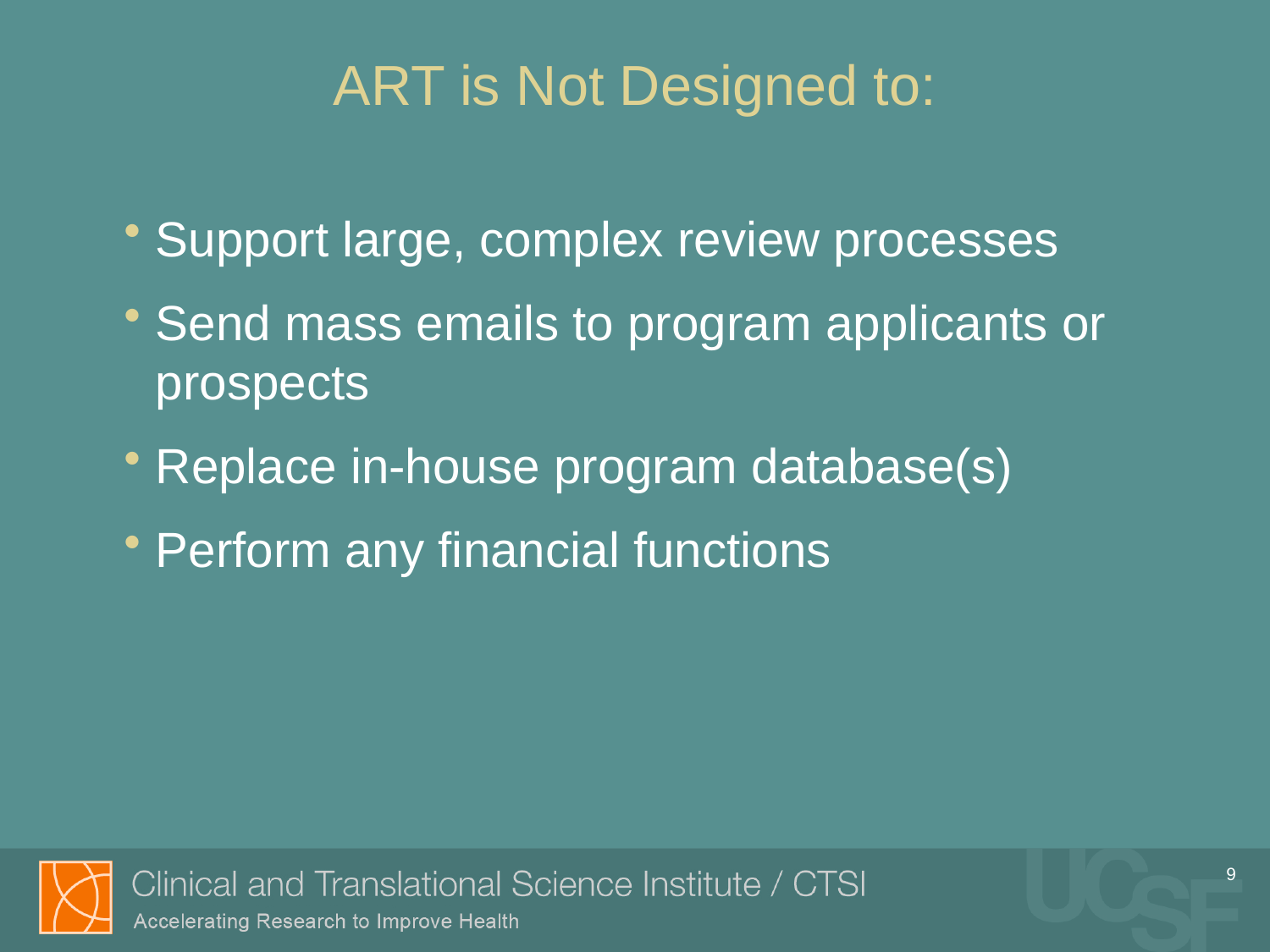

# ART is Not Designed to:
Support large, complex review processes
Send mass emails to program applicants or prospects
Replace in-house program database(s)
Perform any financial functions
9